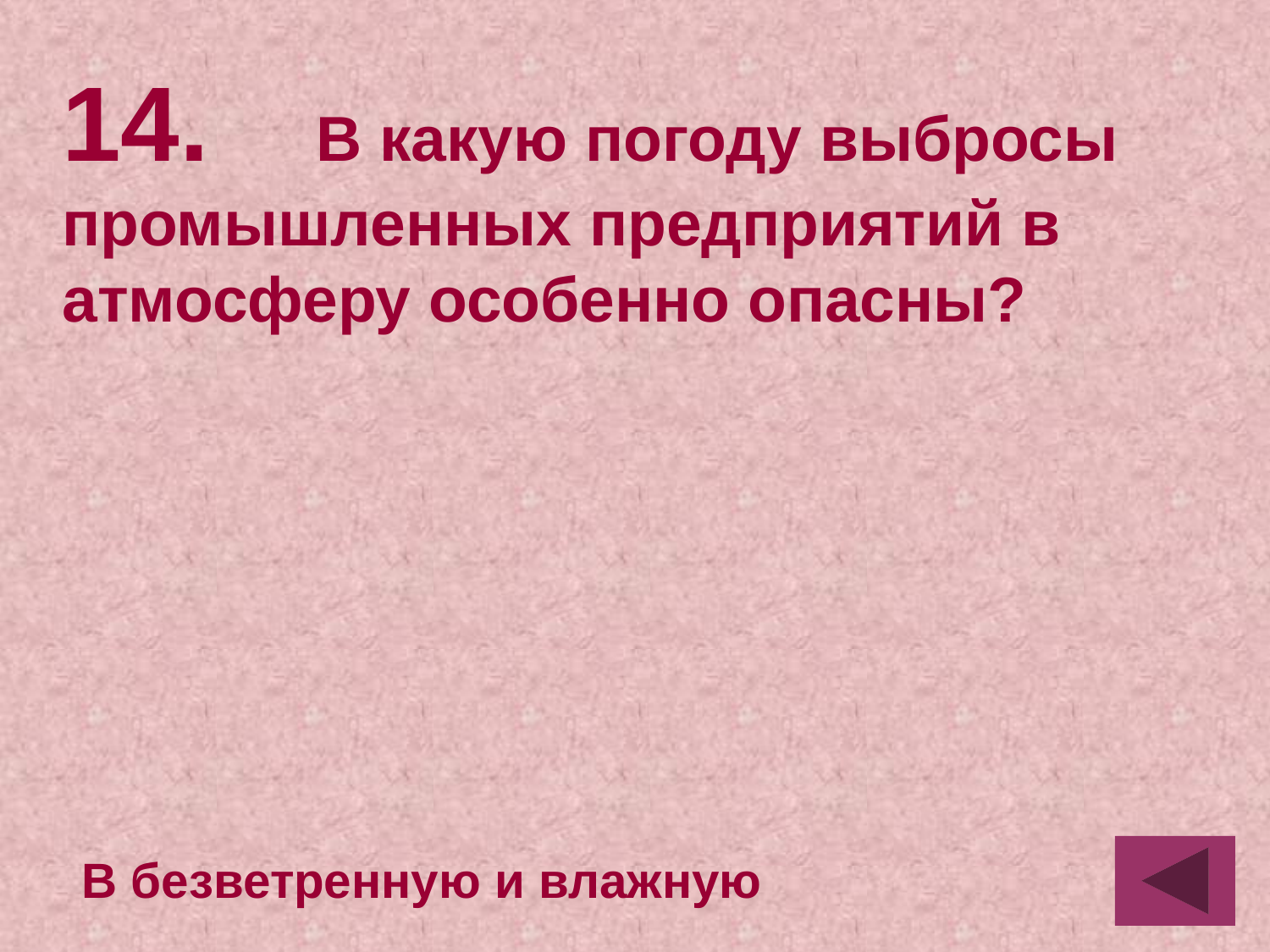

14.	В какую погоду выбросы промышленных предприятий в атмосферу особенно опасны?

В безветренную и влажную